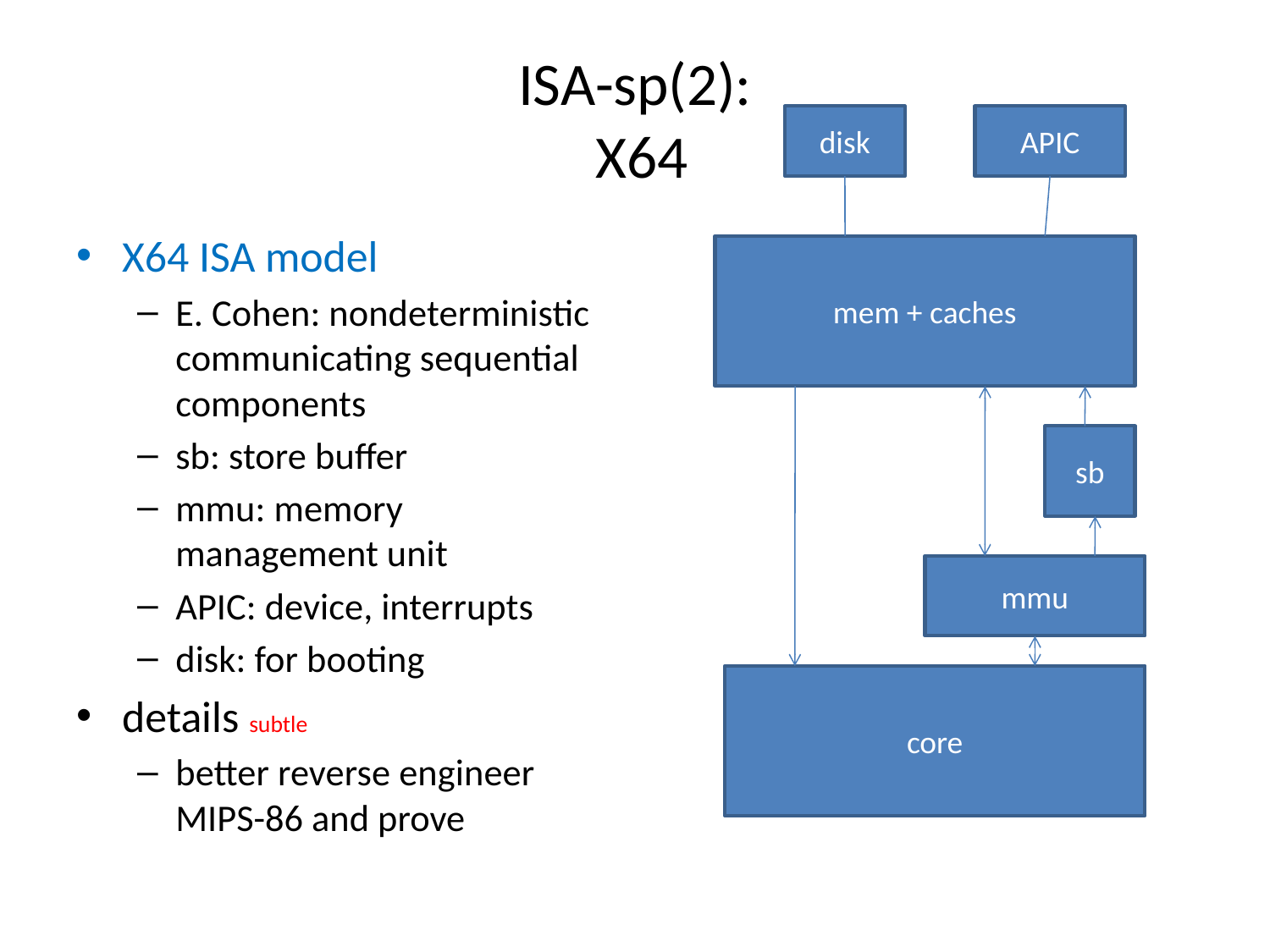

# ISA-sp(2): X64
disk
APIC
X64 ISA model
E. Cohen: nondeterministic communicating sequential components
sb: store buffer
mmu: memory management unit
APIC: device, interrupts
disk: for booting
details subtle
better reverse engineer MIPS-86 and prove

mem + caches
sb
mmu
core